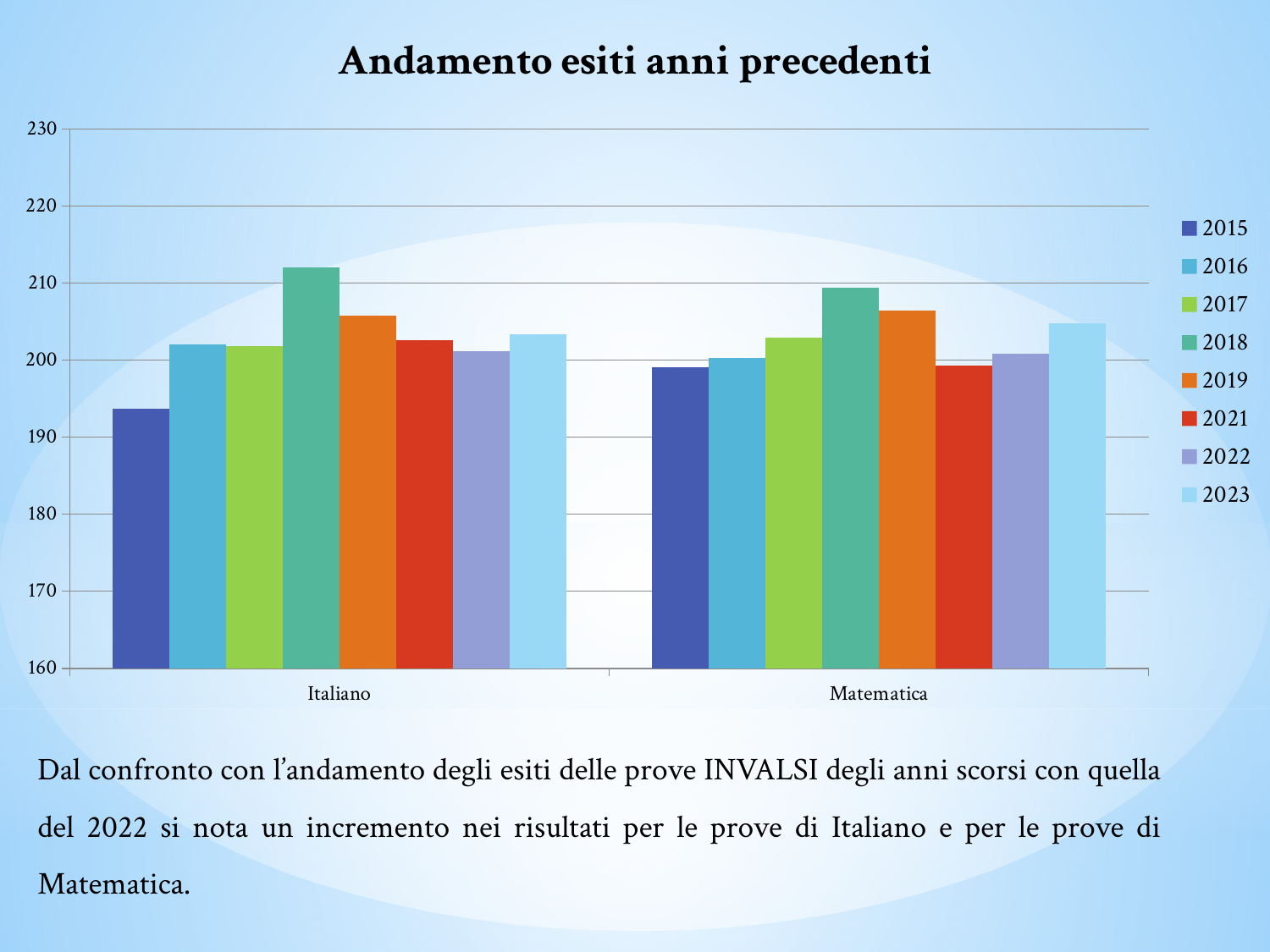

### Chart: Andamento esiti anni precedenti

| Category | 2015 | 2016 | 2017 | 2018 | 2019 | 2021 | 2022 | 2023 |
|---|---|---|---|---|---|---|---|---|
| Italiano | 193.7 | 202.0 | 201.8 | 212.0 | 205.8 | 202.6 | 201.2 | 203.4 |
| Matematica | 199.1 | 200.3 | 202.9 | 209.4 | 206.5 | 199.3 | 200.8 | 204.8 |
Dal confronto con l’andamento degli esiti delle prove INVALSI degli anni scorsi con quella del 2022 si nota un incremento nei risultati per le prove di Italiano e per le prove di Matematica.